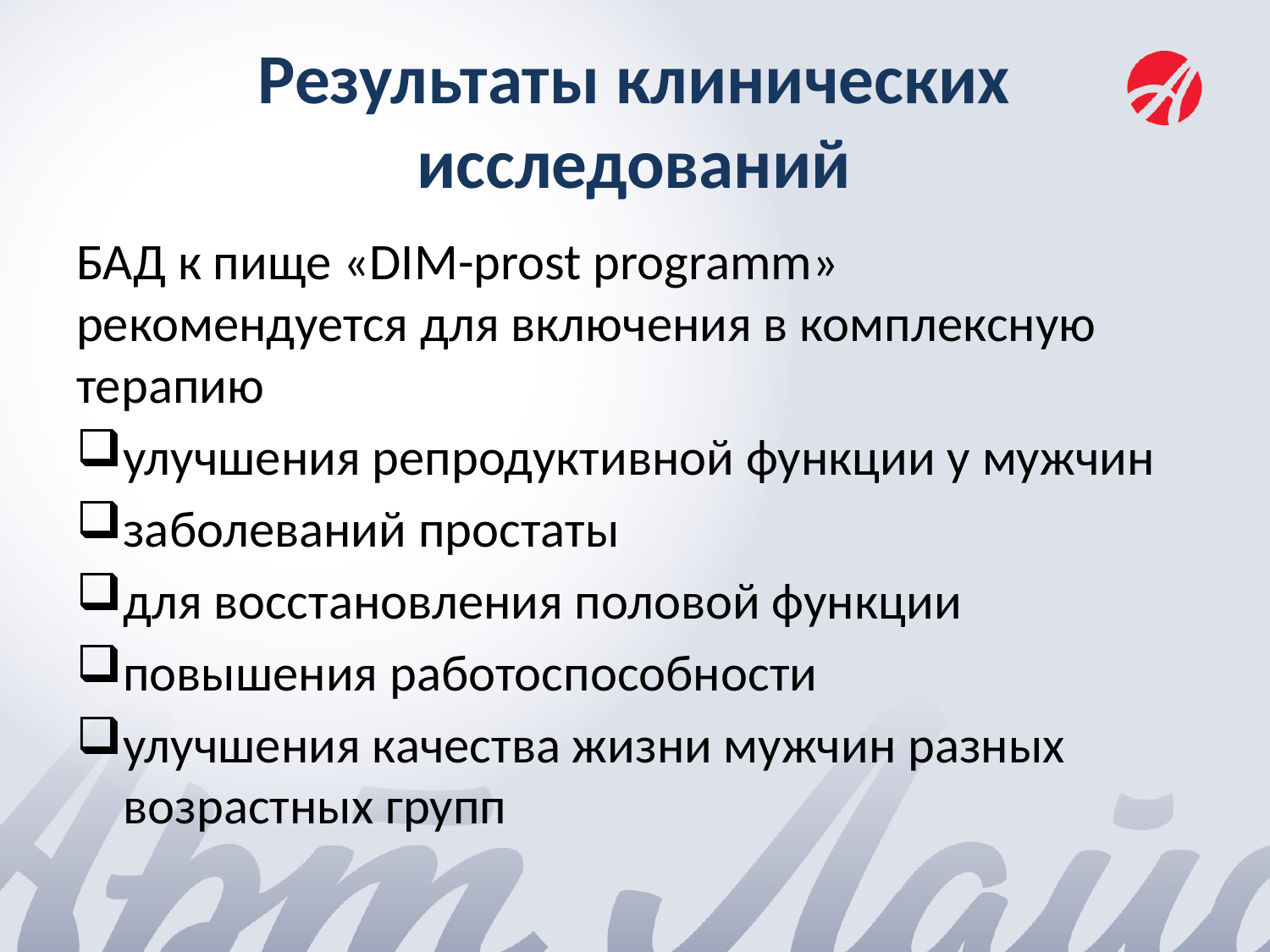

# Результаты клинических исследований
БАД к пище «DIM-prost programm»  рекомендуется для включения в комплексную терапию
улучшения репродуктивной функции у мужчин
заболеваний простаты
для восстановления половой функции
повышения работоспособности
улучшения качества жизни мужчин разных возрастных групп